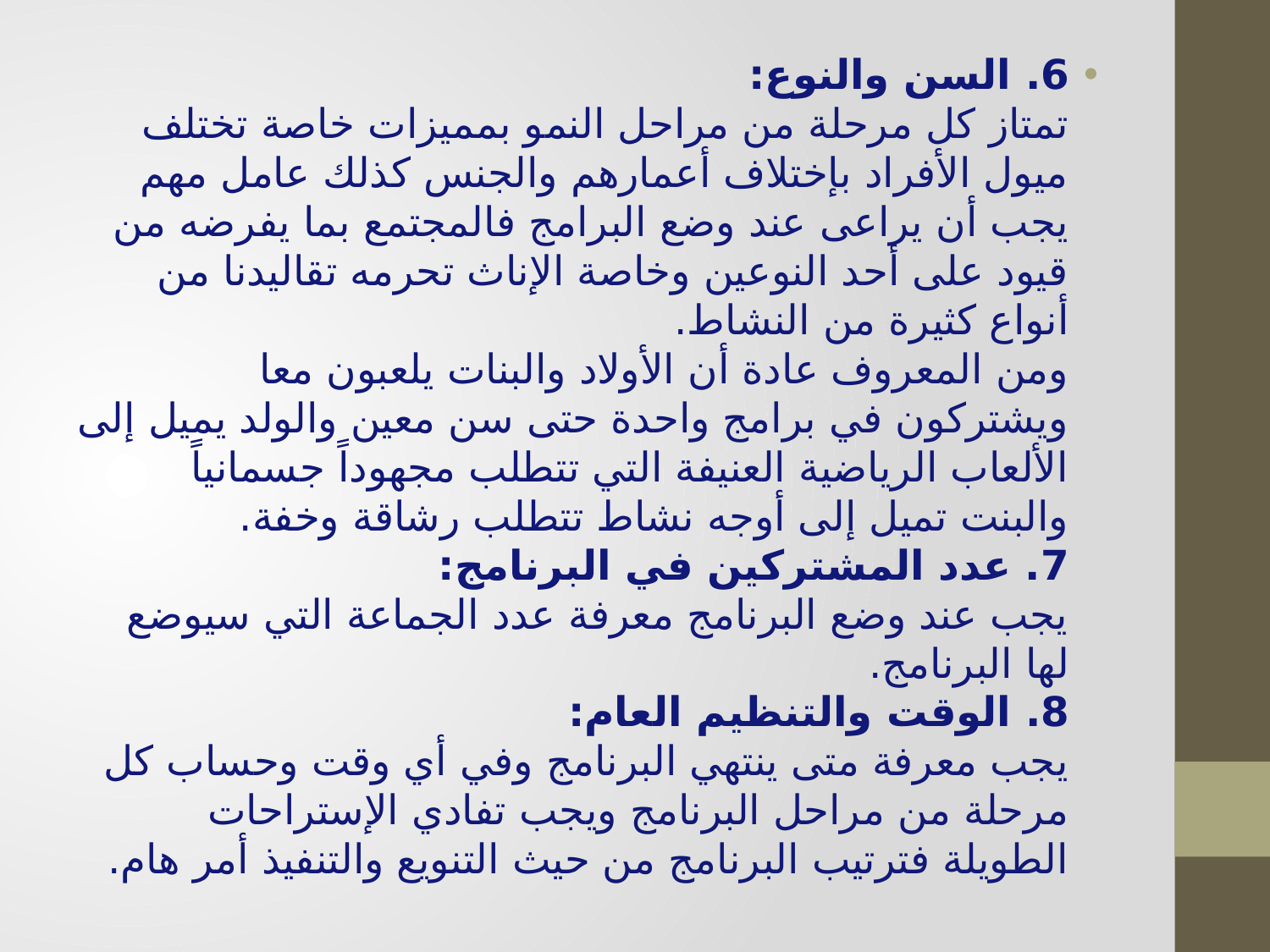

6. السن والنوع:
تمتاز كل مرحلة من مراحل النمو بمميزات خاصة تختلف ميول الأفراد بإختلاف أعمارهم والجنس كذلك عامل مهم يجب أن يراعى عند وضع البرامج فالمجتمع بما يفرضه من قيود على أحد النوعين وخاصة الإناث تحرمه تقاليدنا من أنواع كثيرة من النشاط.
ومن المعروف عادة أن الأولاد والبنات يلعبون معا ويشتركون في برامج واحدة حتى سن معين والولد يميل إلى الألعاب الرياضية العنيفة التي تتطلب مجهوداً جسمانياً والبنت تميل إلى أوجه نشاط تتطلب رشاقة وخفة.
7. عدد المشتركين في البرنامج:
يجب عند وضع البرنامج معرفة عدد الجماعة التي سيوضع لها البرنامج.
8. الوقت والتنظيم العام:
يجب معرفة متى ينتهي البرنامج وفي أي وقت وحساب كل مرحلة من مراحل البرنامج ويجب تفادي الإستراحات الطويلة فترتيب البرنامج من حيث التنويع والتنفيذ أمر هام.